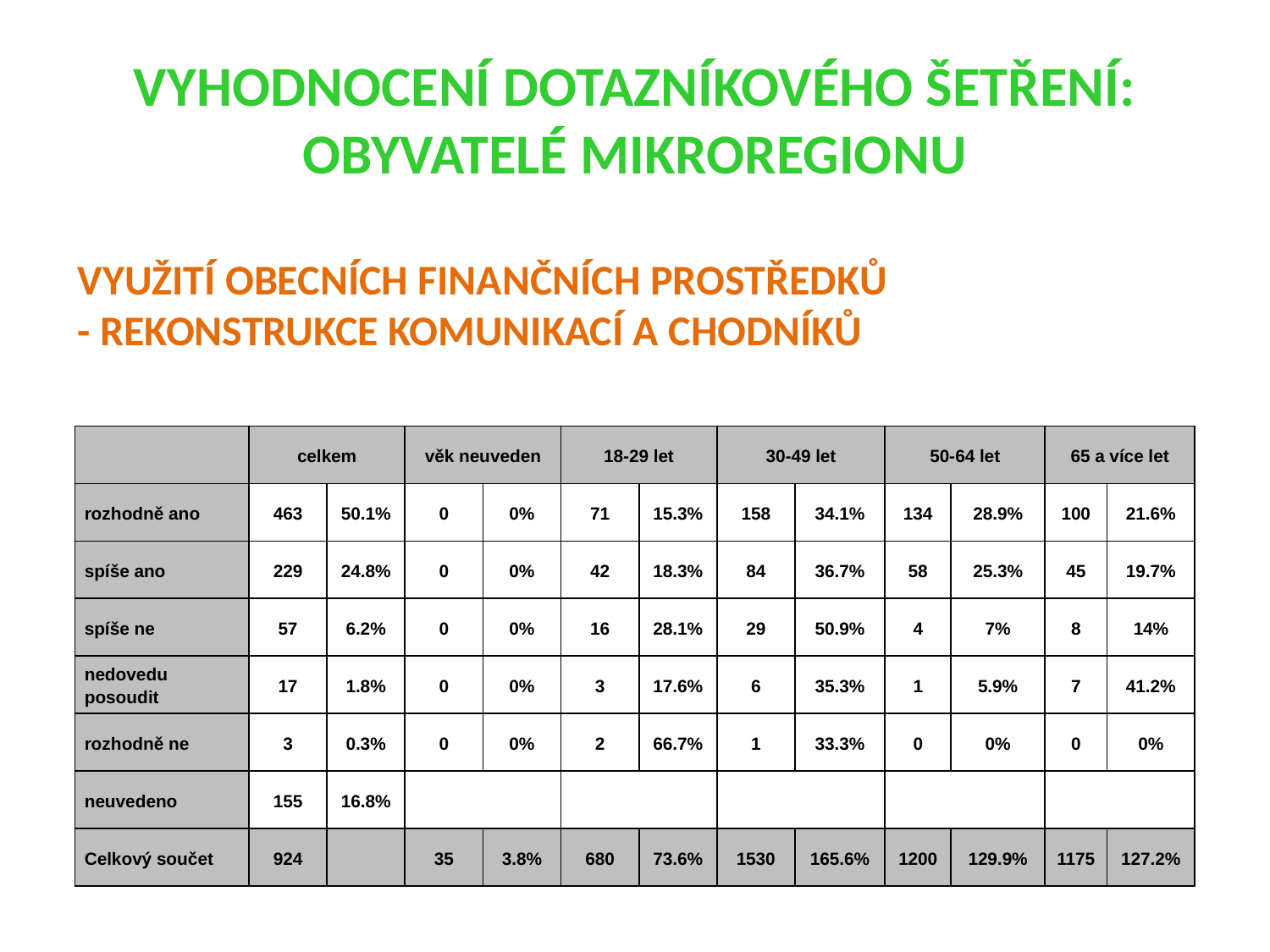

# Vyhodnocení dotazníkového šetření: obyvatelé mikroregionu
Využití obecních finančních prostředků
- Rekonstrukce komunikací a chodníků
|  | celkem |  | věk neuveden |  | 18-29 let |  | 30-49 let |  | 50-64 let |  | 65 a více let |  |
| --- | --- | --- | --- | --- | --- | --- | --- | --- | --- | --- | --- | --- |
| rozhodně ano | 463 | 50.1% | 0 | 0% | 71 | 15.3% | 158 | 34.1% | 134 | 28.9% | 100 | 21.6% |
| spíše ano | 229 | 24.8% | 0 | 0% | 42 | 18.3% | 84 | 36.7% | 58 | 25.3% | 45 | 19.7% |
| spíše ne | 57 | 6.2% | 0 | 0% | 16 | 28.1% | 29 | 50.9% | 4 | 7% | 8 | 14% |
| nedovedu posoudit | 17 | 1.8% | 0 | 0% | 3 | 17.6% | 6 | 35.3% | 1 | 5.9% | 7 | 41.2% |
| rozhodně ne | 3 | 0.3% | 0 | 0% | 2 | 66.7% | 1 | 33.3% | 0 | 0% | 0 | 0% |
| neuvedeno | 155 | 16.8% |  |  |  |  |  |  |  |  |  |  |
| Celkový součet | 924 |  | 35 | 3.8% | 680 | 73.6% | 1530 | 165.6% | 1200 | 129.9% | 1175 | 127.2% |